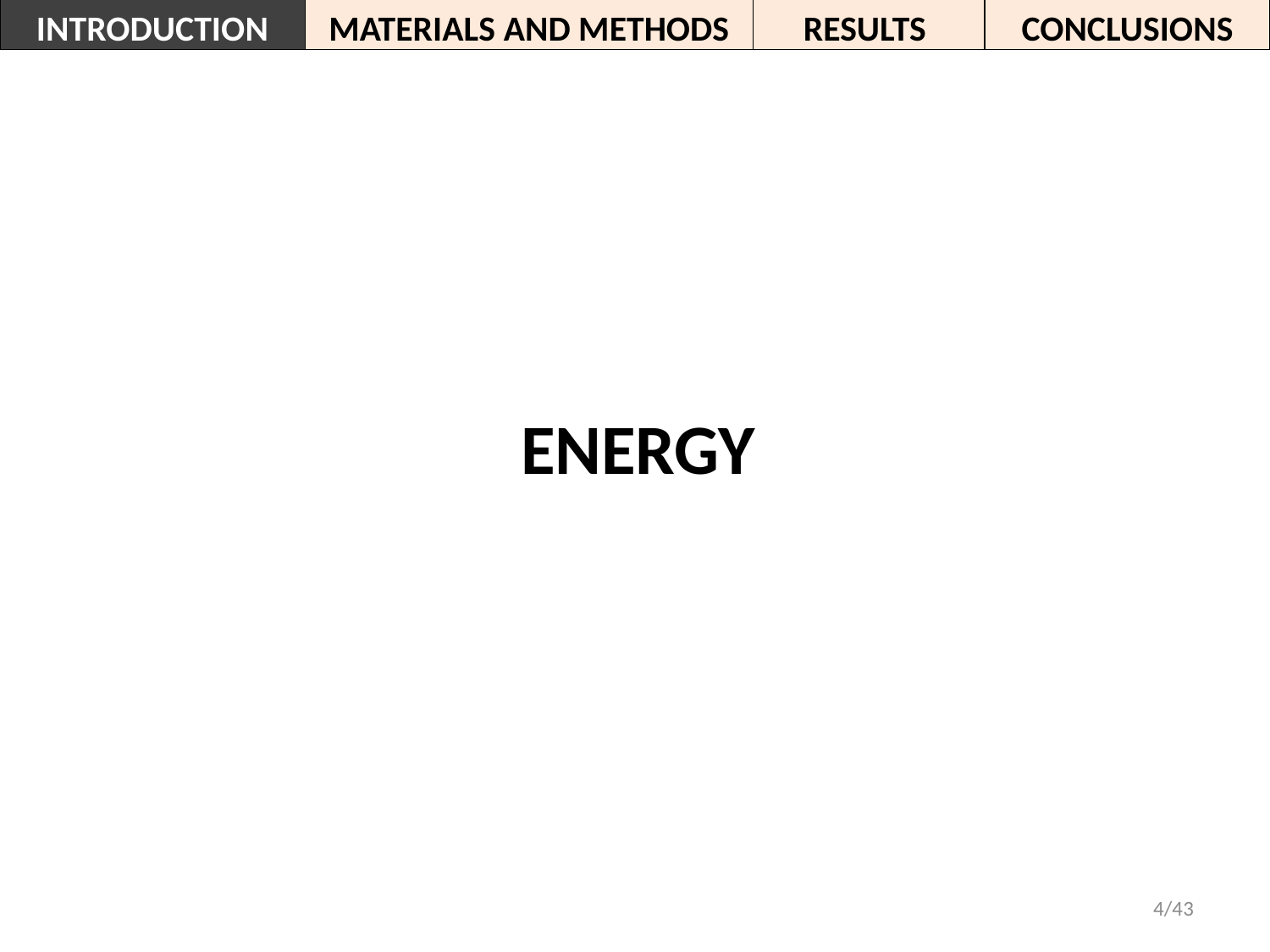

INTRODUCTION
MATERIALS AND METHODS
RESULTS
CONCLUSIONS
ENERGY
4/43